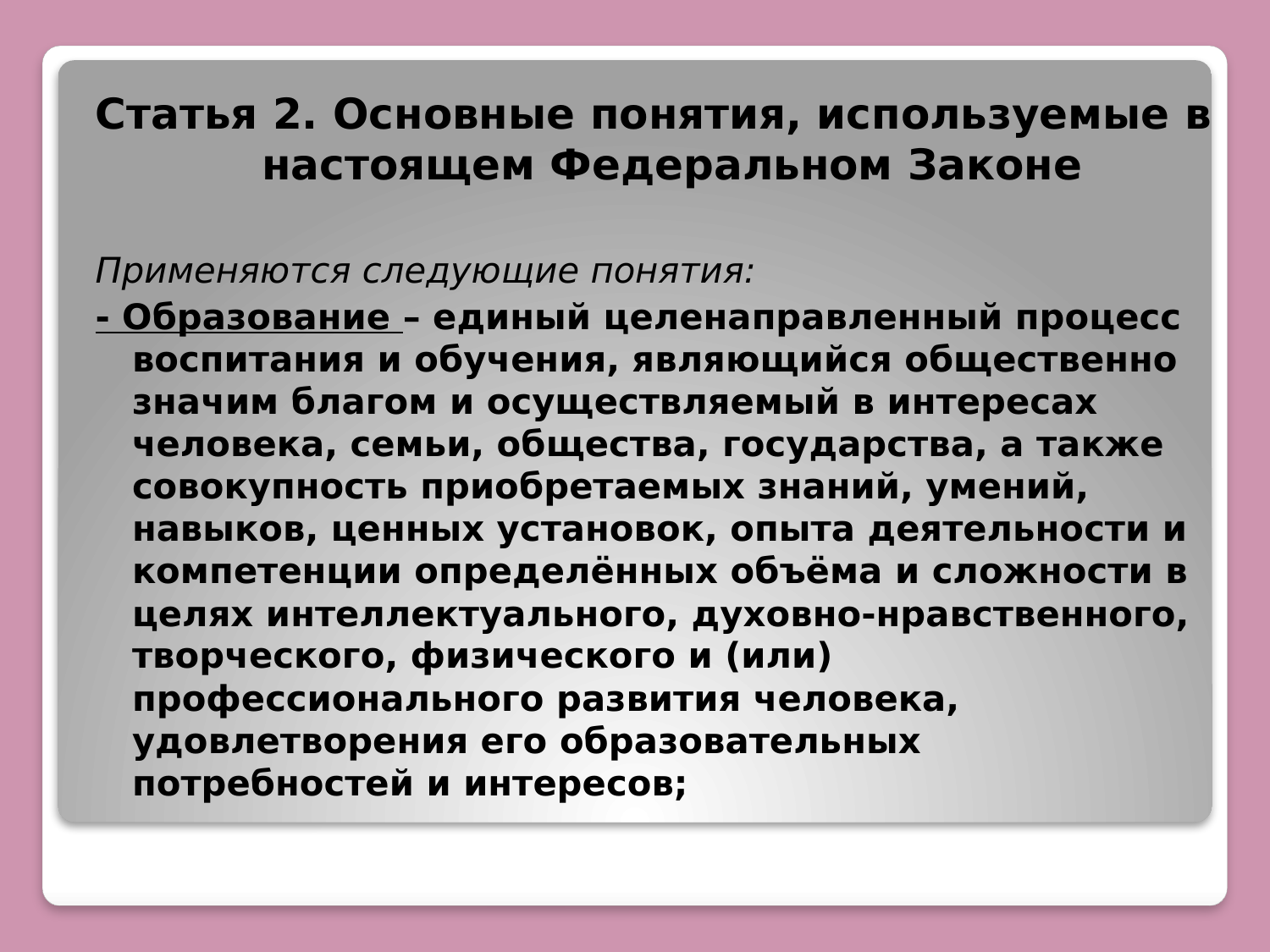

Статья 2. Основные понятия, используемые в настоящем Федеральном Законе

Применяются следующие понятия:
- Образование – единый целенаправленный процесс воспитания и обучения, являющийся общественно значим благом и осуществляемый в интересах человека, семьи, общества, государства, а также совокупность приобретаемых знаний, умений, навыков, ценных установок, опыта деятельности и компетенции определённых объёма и сложности в целях интеллектуального, духовно-нравственного, творческого, физического и (или) профессионального развития человека, удовлетворения его образовательных потребностей и интересов;